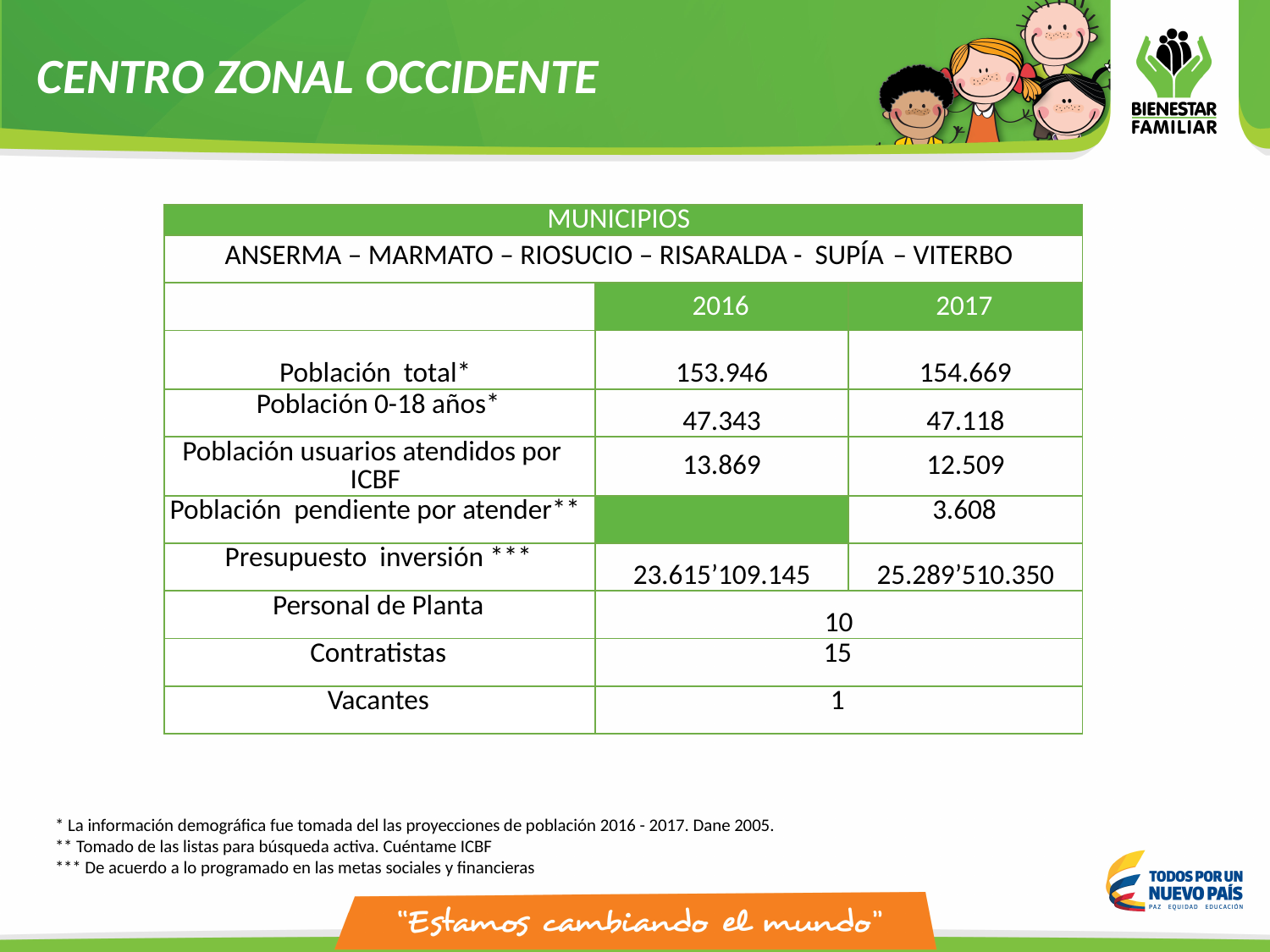

# CENTRO ZONAL OCCIDENTE
| MUNICIPIOS |  |  |
| --- | --- | --- |
| ANSERMA – MARMATO – RIOSUCIO – RISARALDA - SUPÍA – VITERBO |  |  |
|  | 2016 | 2017 |
| Población total\* | 153.946 | 154.669 |
| Población 0-18 años\* | 47.343 | 47.118 |
| Población usuarios atendidos por ICBF | 13.869 | 12.509 |
| Población pendiente por atender\*\* |  | 3.608 |
| Presupuesto inversión \*\*\* | 23.615’109.145 | 25.289’510.350 |
| Personal de Planta | 10 |  |
| Contratistas | 15 |  |
| Vacantes | 1 |  |
* La información demográfica fue tomada del las proyecciones de población 2016 - 2017. Dane 2005.
** Tomado de las listas para búsqueda activa. Cuéntame ICBF
*** De acuerdo a lo programado en las metas sociales y financieras